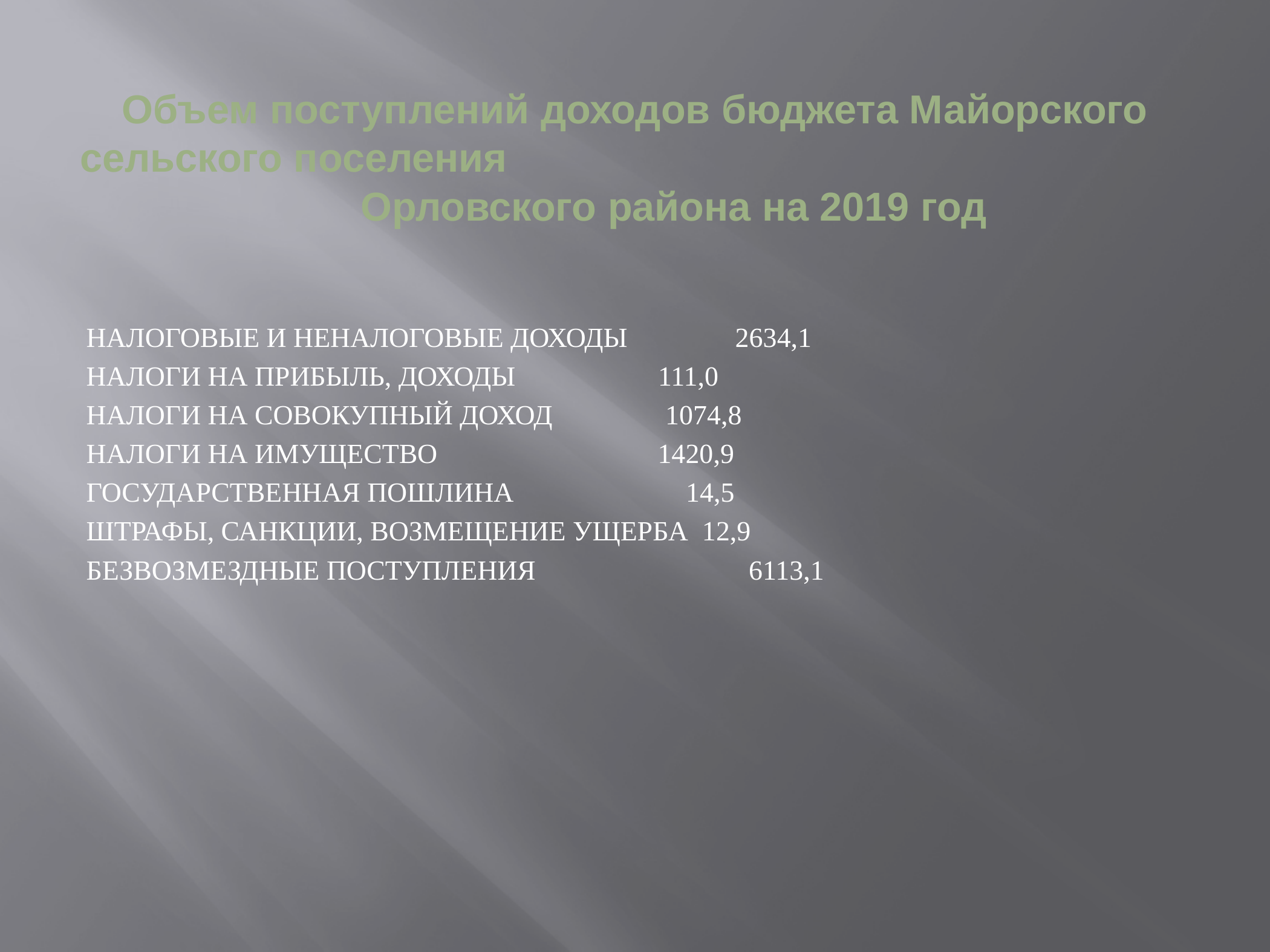

# Объем поступлений доходов бюджета Майорского сельского поселения                                                                     Орловского района на 2019 год
НАЛОГОВЫЕ И НЕНАЛОГОВЫЕ ДОХОДЫ 	  2634,1
НАЛОГИ НА ПРИБЫЛЬ, ДОХОДЫ 	                 111,0
НАЛОГИ НА СОВОКУПНЫЙ ДОХОД 	     1074,8
НАЛОГИ НА ИМУЩЕСТВО 	                              1420,9
ГОСУДАРСТВЕННАЯ ПОШЛИНА 	                     14,5
ШТРАФЫ, САНКЦИИ, ВОЗМЕЩЕНИЕ УЩЕРБА  12,9
БЕЗВОЗМЕЗДНЫЕ ПОСТУПЛЕНИЯ 	                 6113,1